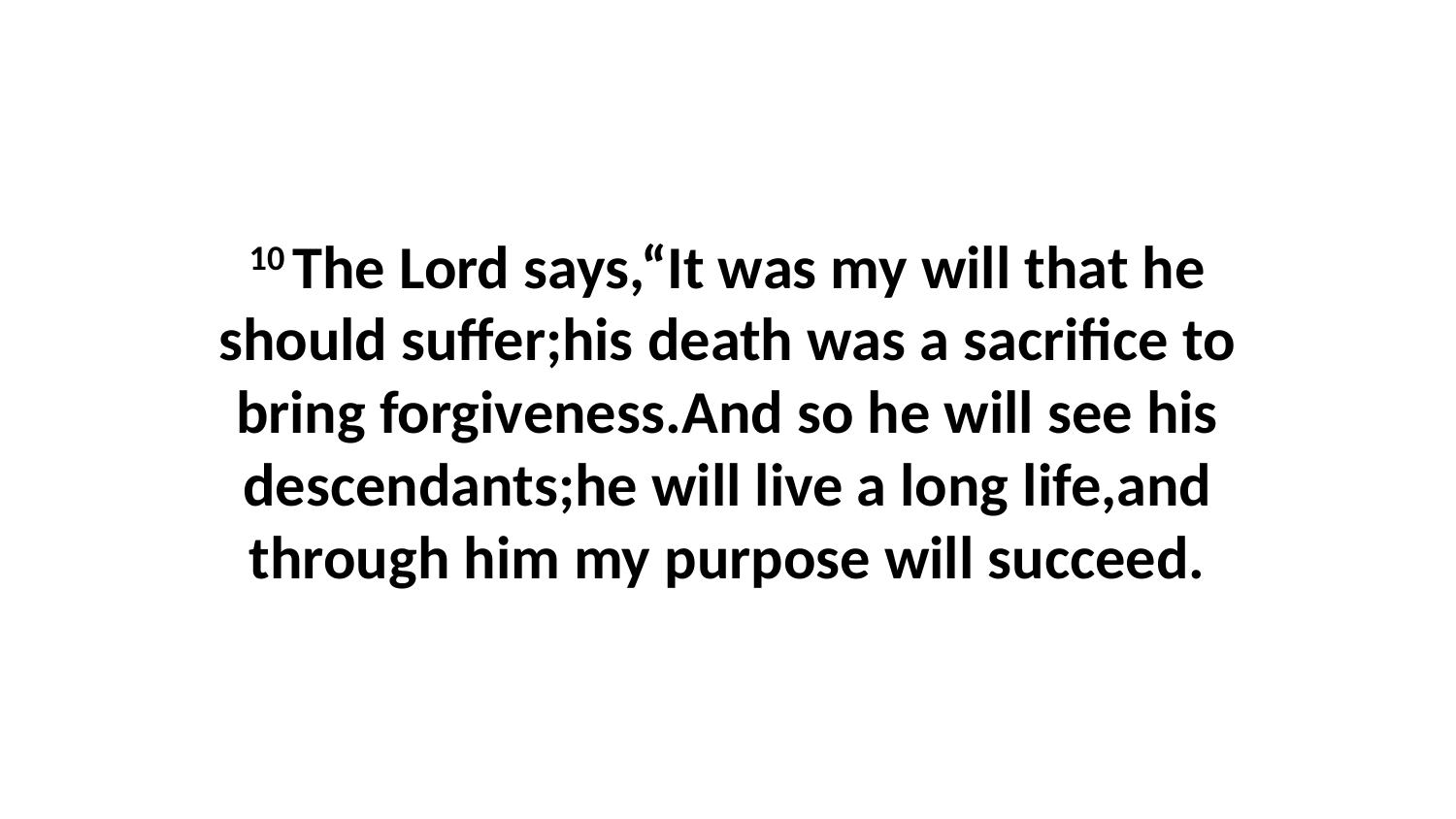

10 The Lord says,“It was my will that he should suffer;his death was a sacrifice to bring forgiveness.And so he will see his descendants;he will live a long life,and through him my purpose will succeed.